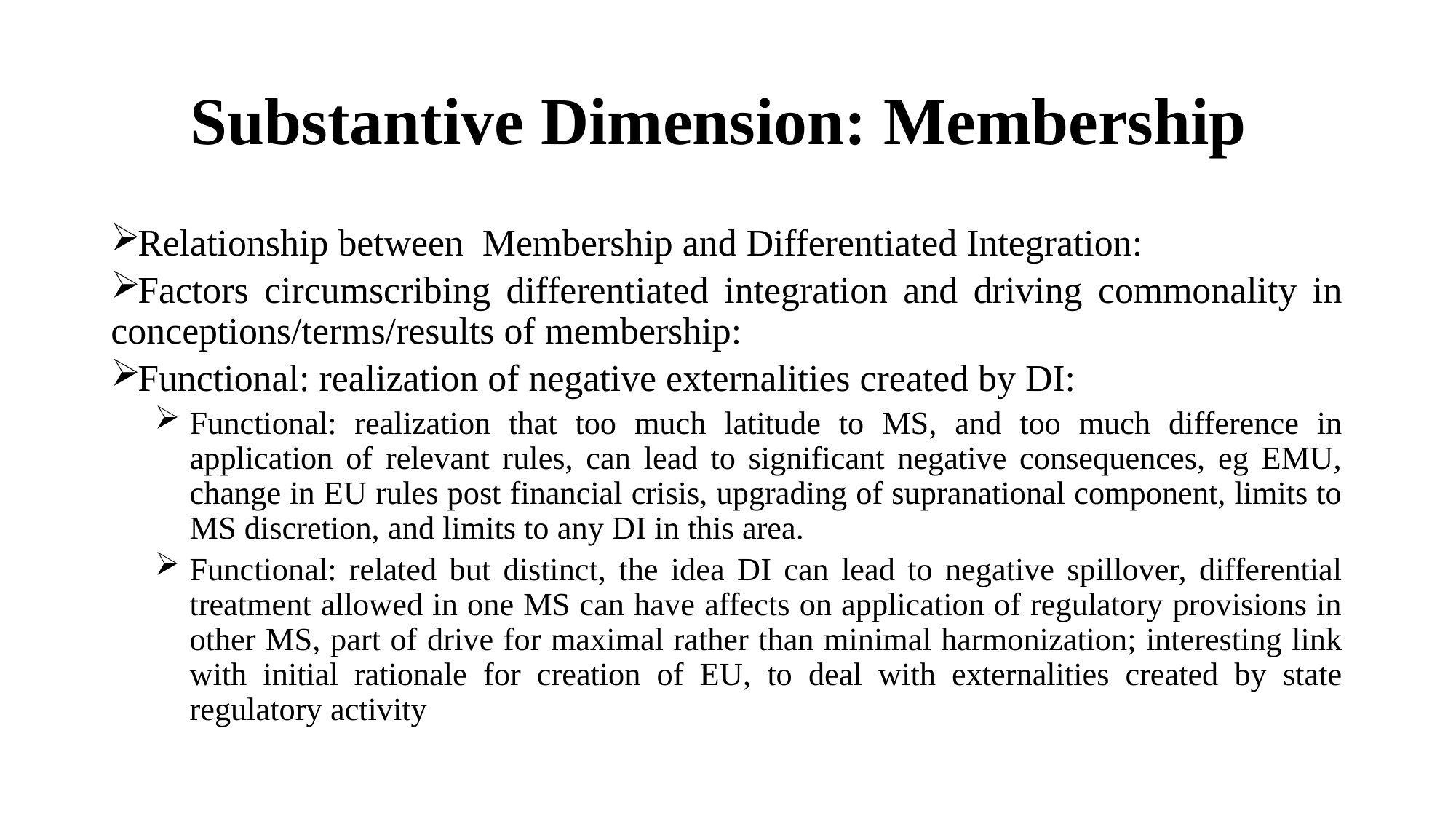

# Substantive Dimension: Membership
Relationship between  Membership and Differentiated Integration:
Factors circumscribing differentiated integration and driving commonality in conceptions/terms/results of membership:
Functional: realization of negative externalities created by DI:
Functional: realization that too much latitude to MS, and too much difference in application of relevant rules, can lead to significant negative consequences, eg EMU, change in EU rules post financial crisis, upgrading of supranational component, limits to MS discretion, and limits to any DI in this area.
Functional: related but distinct, the idea DI can lead to negative spillover, differential treatment allowed in one MS can have affects on application of regulatory provisions in other MS, part of drive for maximal rather than minimal harmonization; interesting link with initial rationale for creation of EU, to deal with externalities created by state regulatory activity